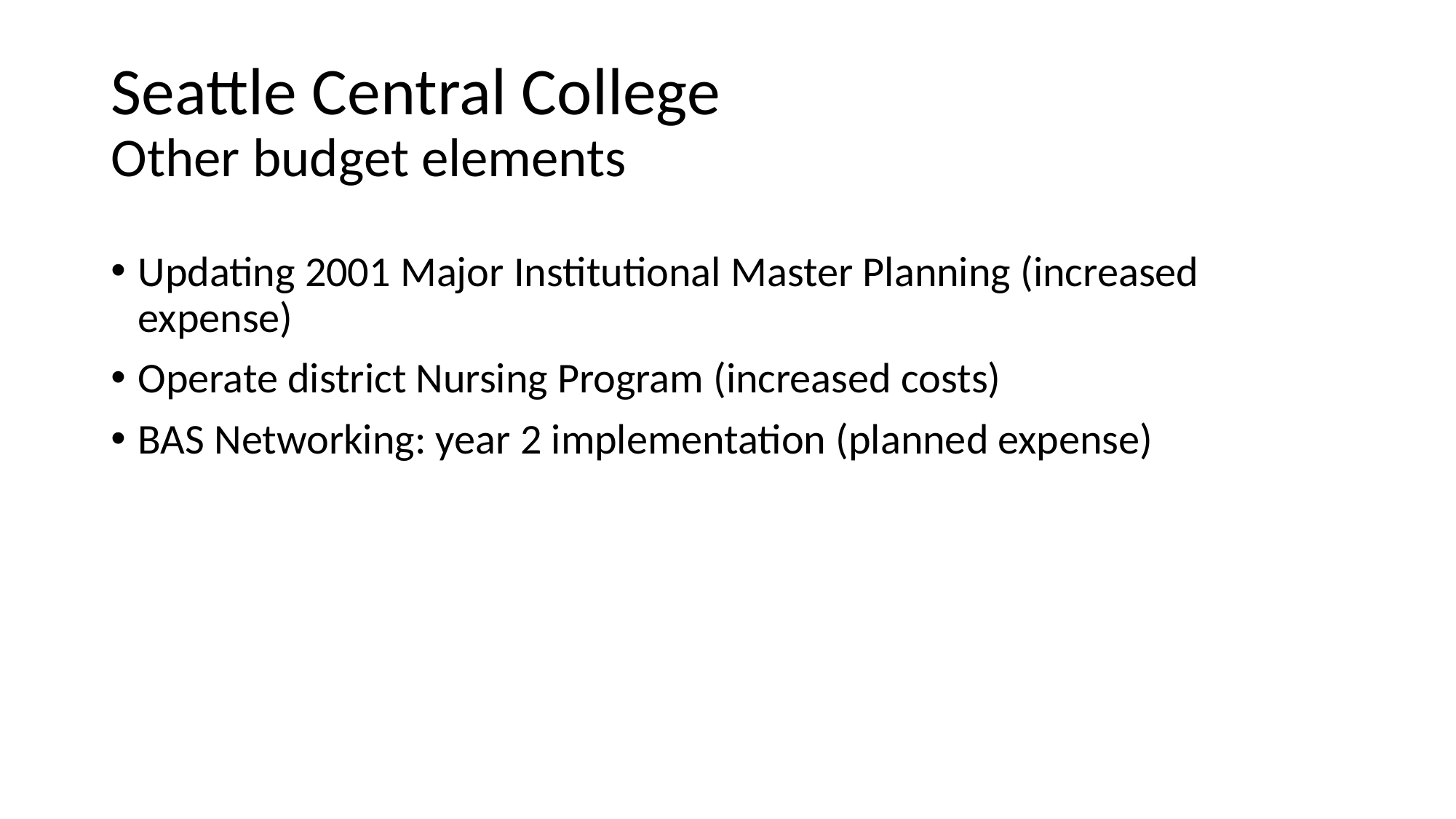

# Seattle Central College Other budget elements
Updating 2001 Major Institutional Master Planning (increased expense)
Operate district Nursing Program (increased costs)
BAS Networking: year 2 implementation (planned expense)